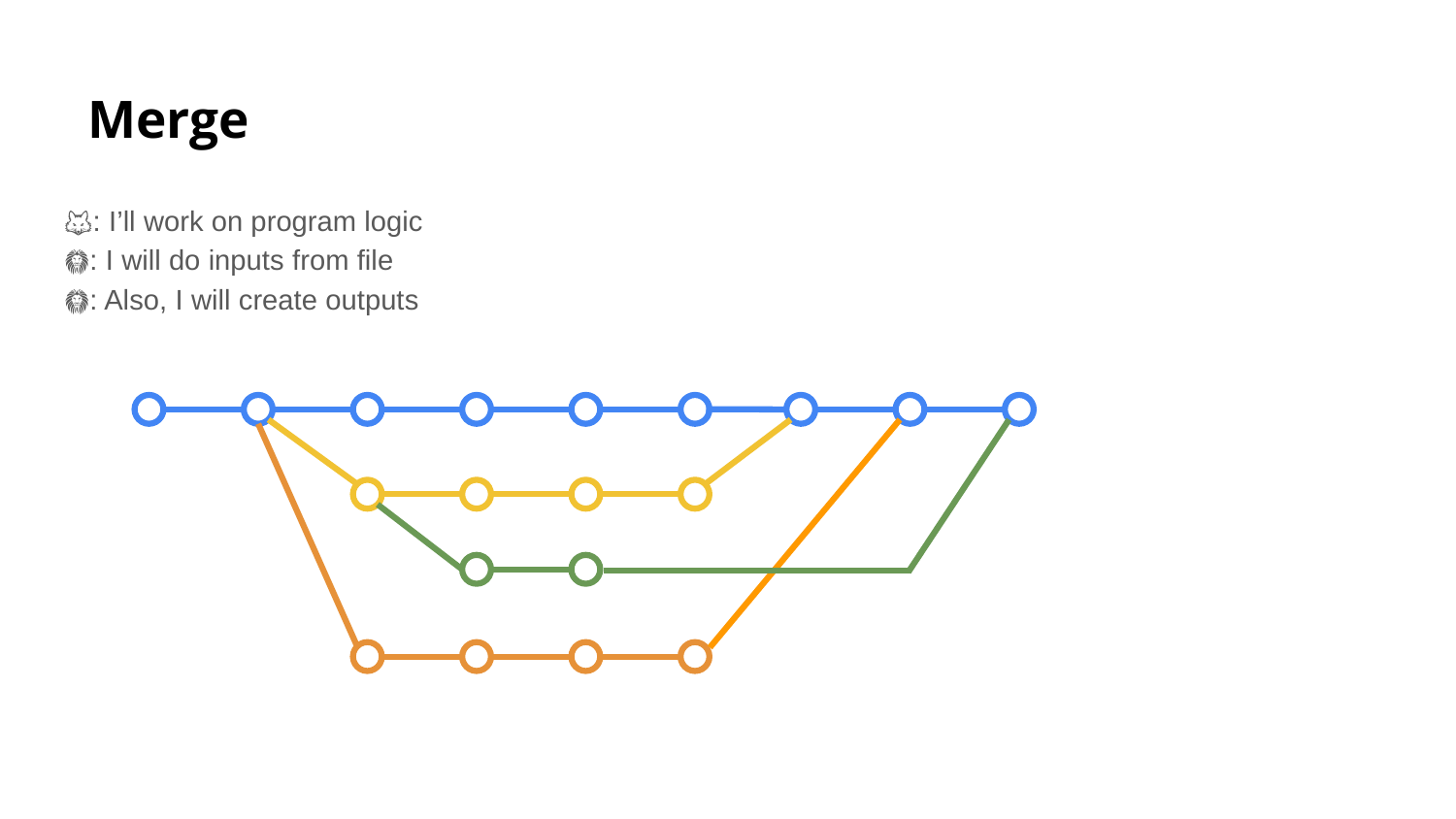

# Merge
🦊: I’ll work on program logic
🦁: I will do inputs from file
🦁: Also, I will create outputs